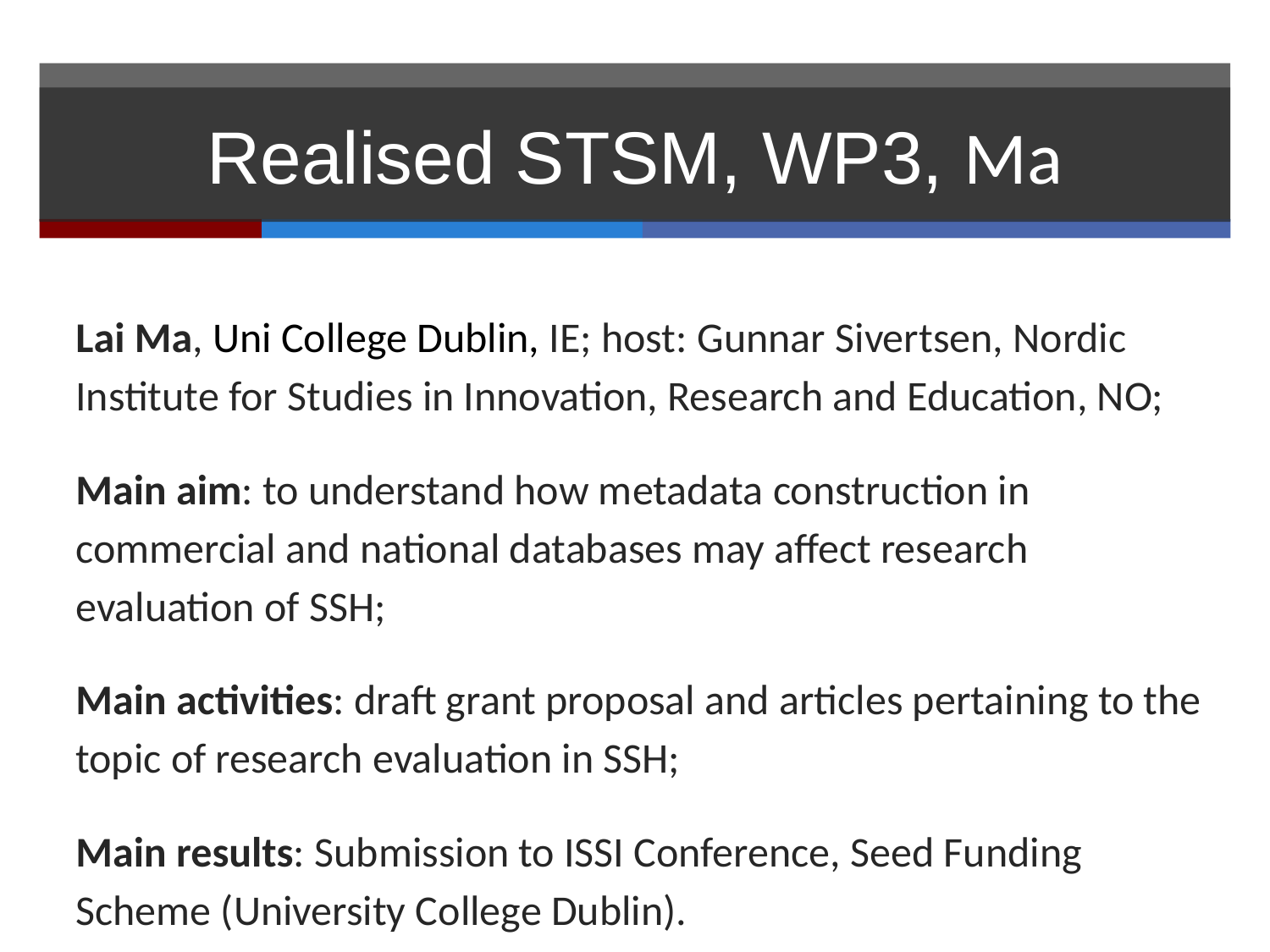

# Realised STSM, WP3, Ma
Lai Ma, Uni College Dublin, IE; host: Gunnar Sivertsen, Nordic Institute for Studies in Innovation, Research and Education, NO;
Main aim: to understand how metadata construction in commercial and national databases may affect research evaluation of SSH;
Main activities: draft grant proposal and articles pertaining to the topic of research evaluation in SSH;
Main results: Submission to ISSI Conference, Seed Funding Scheme (University College Dublin).